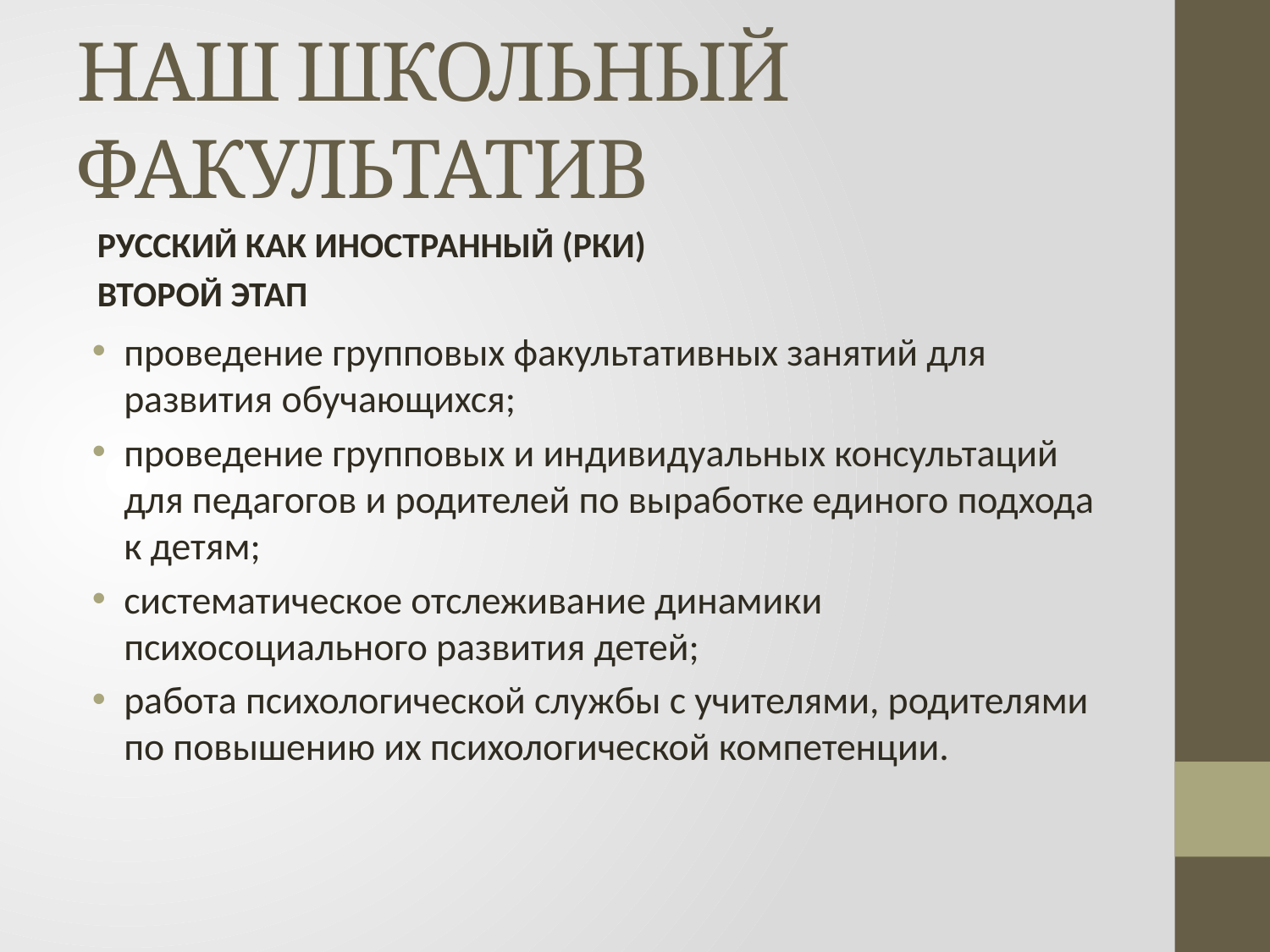

# НАШ ШКОЛЬНЫЙ ФАКУЛЬТАТИВ
РУССКИЙ КАК ИНОСТРАННЫЙ (РКИ)
ВТОРОЙ ЭТАП
проведение групповых факультативных занятий для развития обучающихся;
проведение групповых и индивидуальных консультаций для педагогов и родителей по выработке единого подхода к детям;
систематическое отслеживание динамики психосоциального развития детей;
работа психологической службы с учителями, родителями по повышению их психологической компетенции.